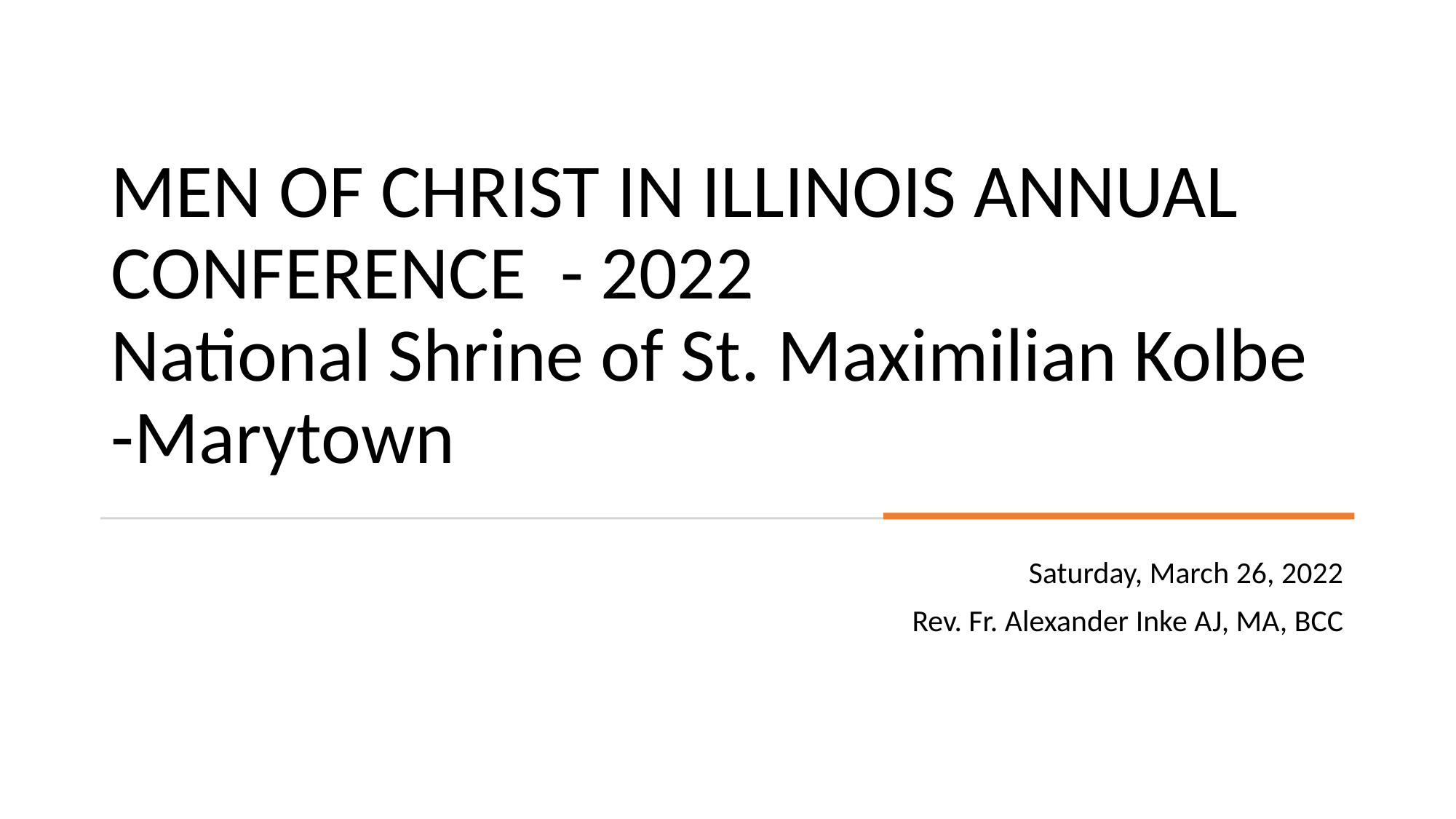

# MEN OF CHRIST IN ILLINOIS ANNUAL CONFERENCE  - 2022 National Shrine of St. Maximilian Kolbe  -Marytown

Saturday, March 26, 2022
Rev. Fr. Alexander Inke AJ, MA, BCC